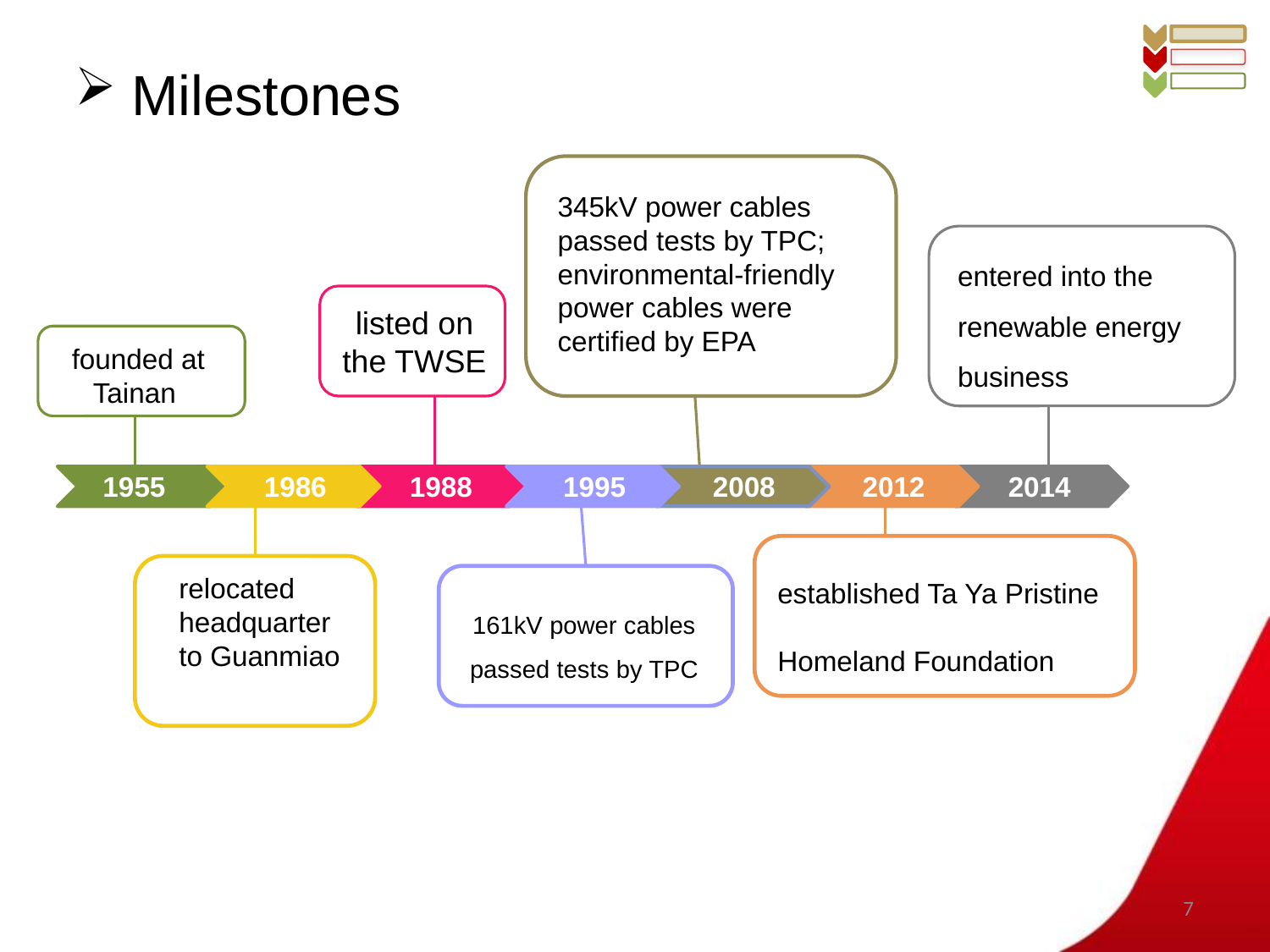

Milestones

entered into the renewable energy business

listed on the TWSE

founded at Tainan
2012
1955
1986
1988
1995
2008
2012
2014

relocated headquarter to Guanmiao

161kV power cables passed tests by TPC
345kV power cables passed tests by TPC; environmental-friendly power cables were certified by EPA
established Ta Ya Pristine Homeland Foundation
7